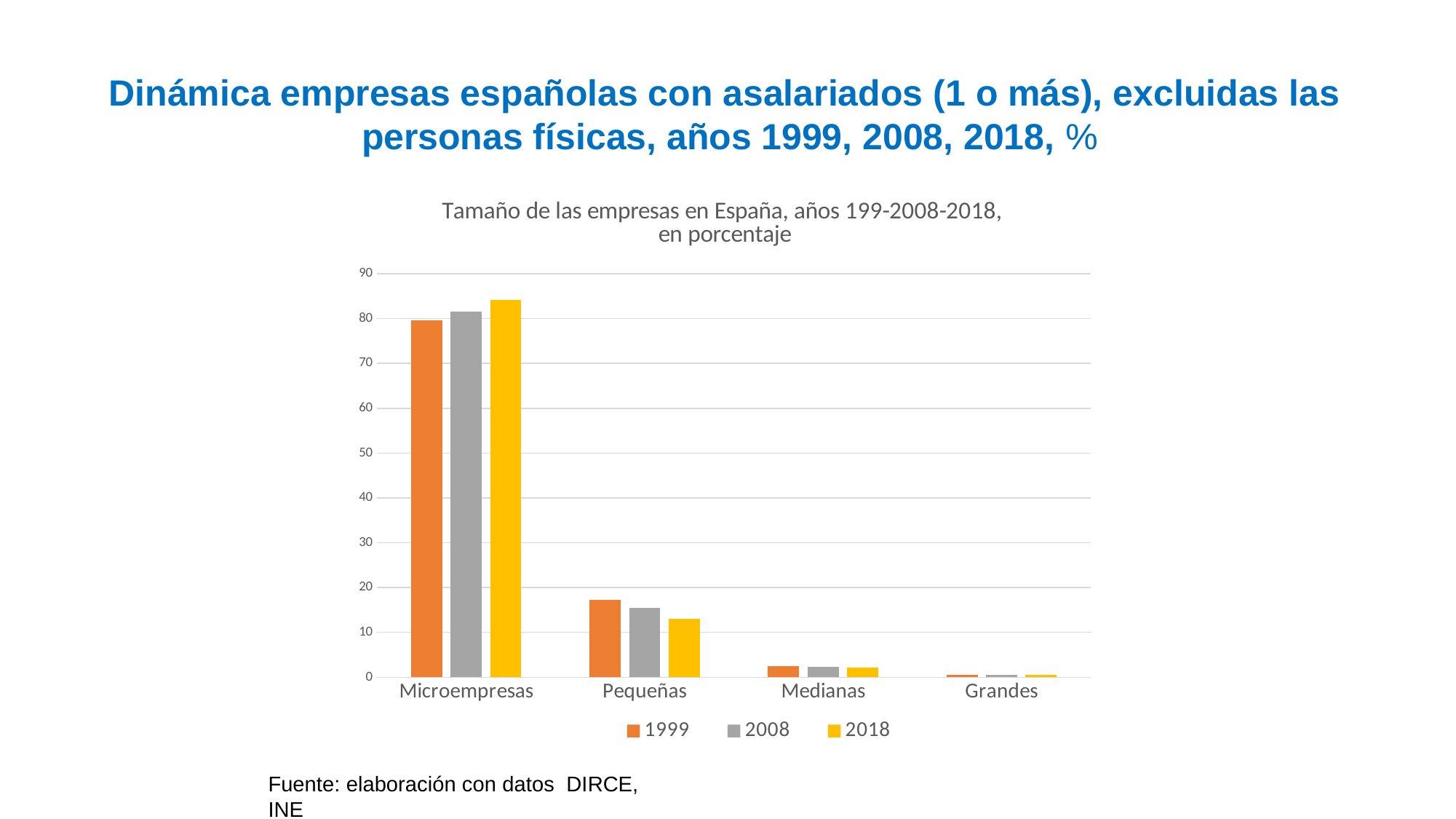

Dinámica empresas españolas con asalariados (1 o más), excluidas las
personas físicas, años 1999, 2008, 2018, %

### Chart: Tamaño de las empresas en España, años 199-2008-2018,
en porcentaje

| Category | 1999 | 2008 | 2018 |
|---|---|---|---|
| Microempresas | 79.7 | 81.6 | 84.2 |
| Pequeñas | 17.3 | 15.5 | 13.0 |
| Medianas | 2.4 | 2.3 | 2.2 |
| Grandes | 0.6 | 0.6 | 0.6 |
Fuente: elaboración con datos  DIRCE, INE